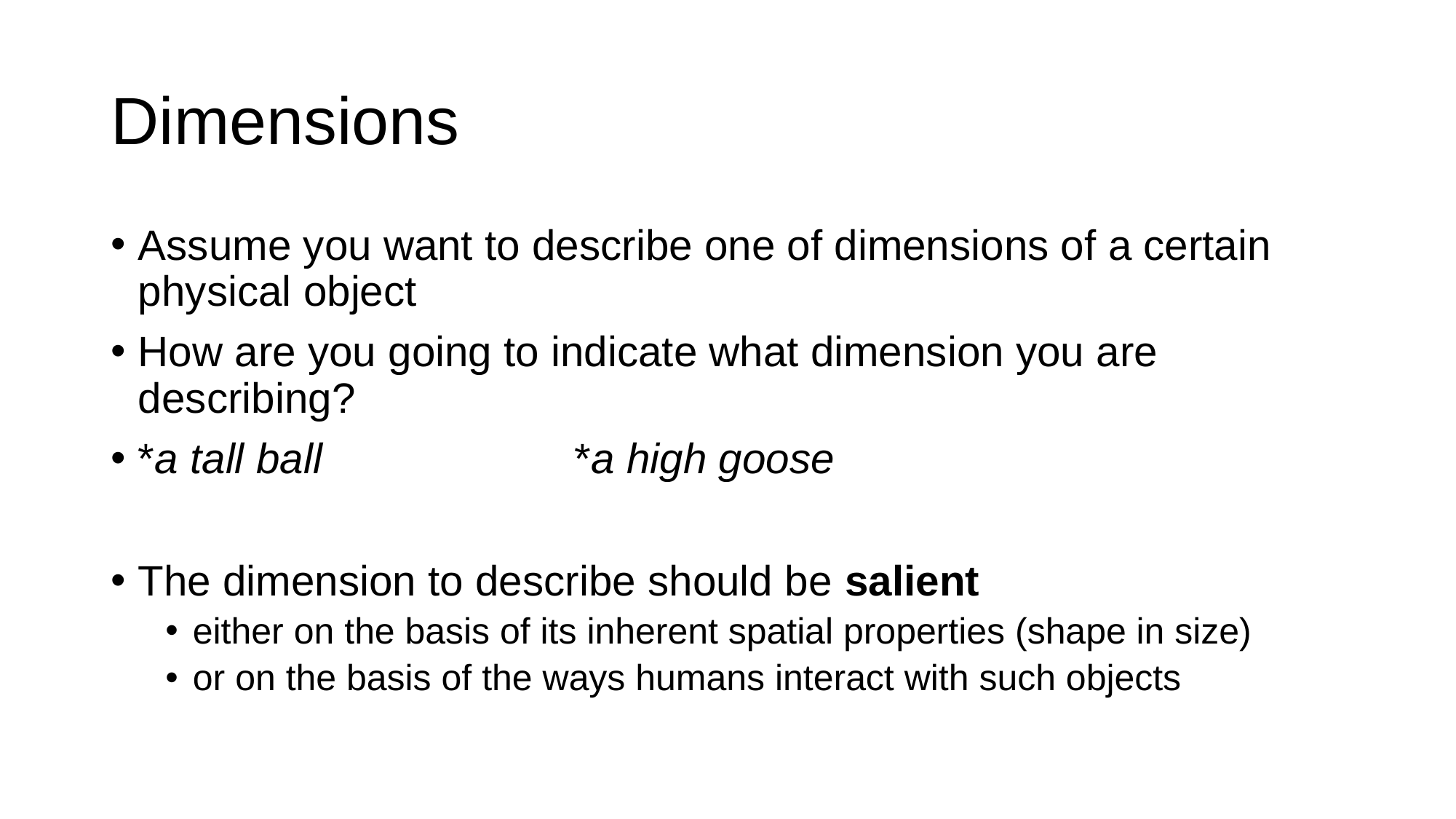

# Dimensions
Assume you want to describe one of dimensions of a certain physical object
How are you going to indicate what dimension you are describing?
*a tall ball 			*a high goose

The dimension to describe should be salient
either on the basis of its inherent spatial properties (shape in size)
or on the basis of the ways humans interact with such objects